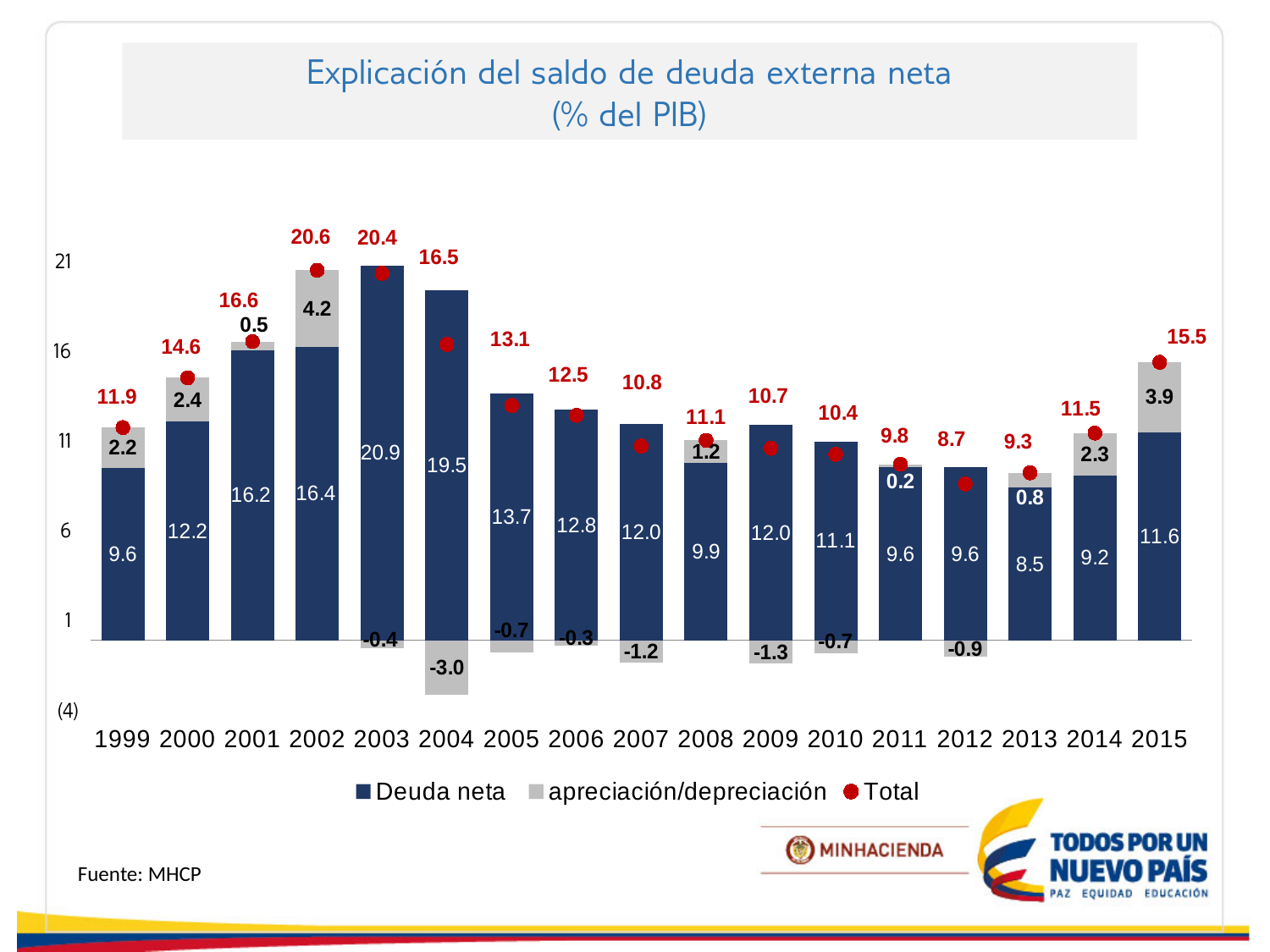

Explicación del saldo de deuda externa neta
(% del PIB)

### Chart

| Category | Deuda neta  | apreciación/depreciación |  |
|---|---|---|---|
| 1999 | 9.615799012127782 | 2.237255926372335 | 11.853054938500117 |
| 2000 | 12.181588392933245 | 2.441668055834695 | 14.62325644876794 |
| 2001 | 16.17180094424684 | 0.4686083826349905 | 16.64040932688183 |
| 2002 | 16.359361500927122 | 4.249402452375046 | 20.608763953302166 |
| 2003 | 20.88315583571861 | -0.44238847399494624 | 20.440767361723665 |
| 2004 | 19.501772758389972 | -3.016225757169545 | 16.48554700122043 |
| 2005 | 13.734698091071017 | -0.656882832858615 | 13.077815258212402 |
| 2006 | 12.835456842708599 | -0.29973366181148126 | 12.535723180897119 |
| 2007 | 12.048229976536444 | -1.2251054099338066 | 10.823124566602637 |
| 2008 | 9.907489734853579 | 1.2360611599459004 | 11.143550894799478 |
| 2009 | 11.986851083981433 | -1.2876649993246034 | 10.69918608465683 |
| 2010 | 11.080250833334762 | -0.7191986560815572 | 10.361052177253205 |
| 2011 | 9.647343098399347 | 0.16343473772075695 | 9.810777836120103 |
| 2012 | 9.635238475566402 | -0.9163577965876175 | 8.718880678978785 |
| 2013 | 8.5085373748607 | 0.8244230434407496 | 9.332960418301449 |
| 2014 | 9.20183390535608 | 2.34625099833492 | 11.548084903691002 |
| 2015 | 11.596285221508257 | 3.8894352560979333 | 15.48572047760619 |
Fuente: MHCP